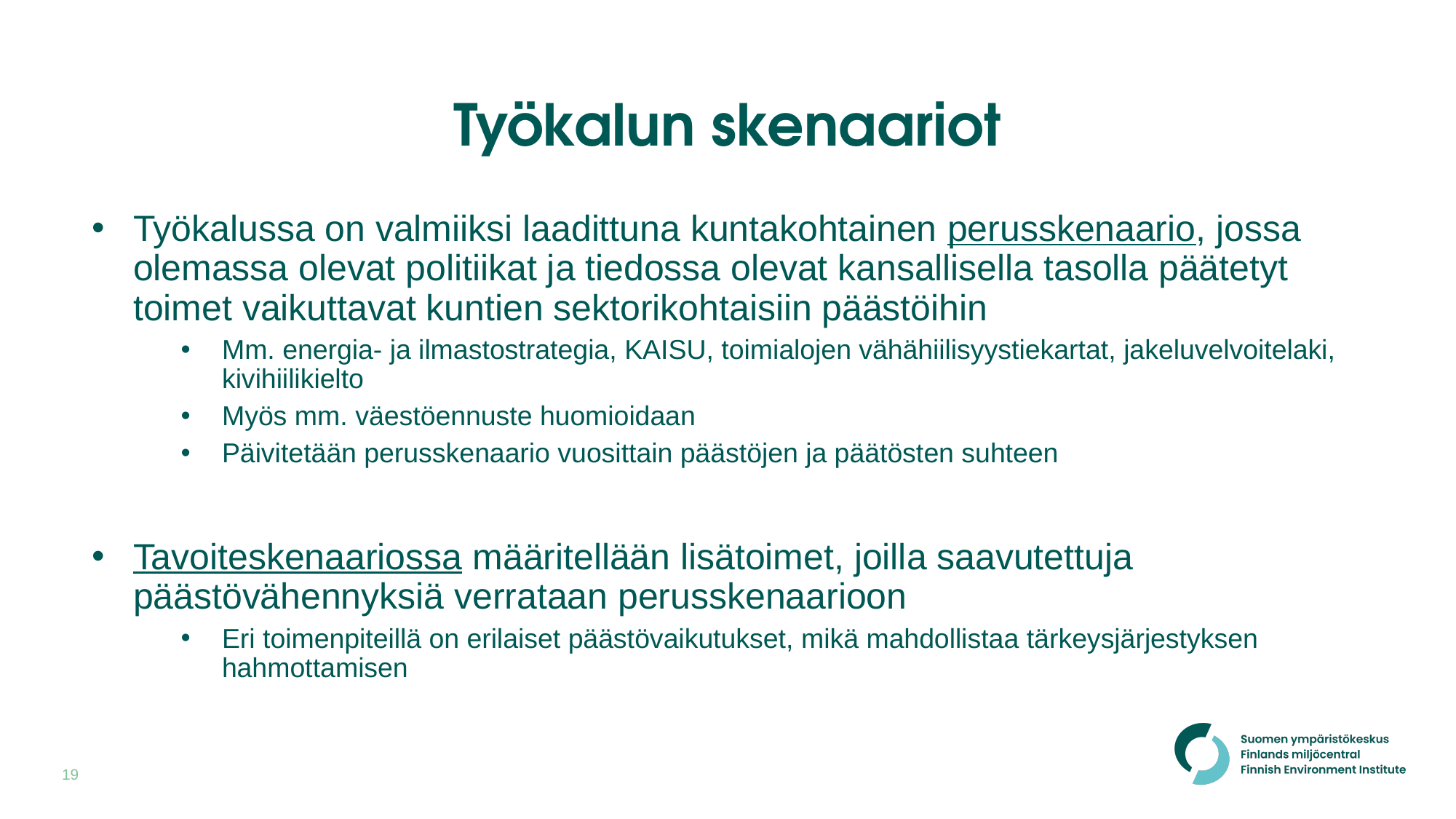

# Työkalun skenaariot
Työkalussa on valmiiksi laadittuna kuntakohtainen perusskenaario, jossa olemassa olevat politiikat ja tiedossa olevat kansallisella tasolla päätetyt toimet vaikuttavat kuntien sektorikohtaisiin päästöihin
Mm. energia- ja ilmastostrategia, KAISU, toimialojen vähähiilisyystiekartat, jakeluvelvoitelaki, kivihiilikielto
Myös mm. väestöennuste huomioidaan
Päivitetään perusskenaario vuosittain päästöjen ja päätösten suhteen

Tavoiteskenaariossa määritellään lisätoimet, joilla saavutettuja päästövähennyksiä verrataan perusskenaarioon
Eri toimenpiteillä on erilaiset päästövaikutukset, mikä mahdollistaa tärkeysjärjestyksen hahmottamisen